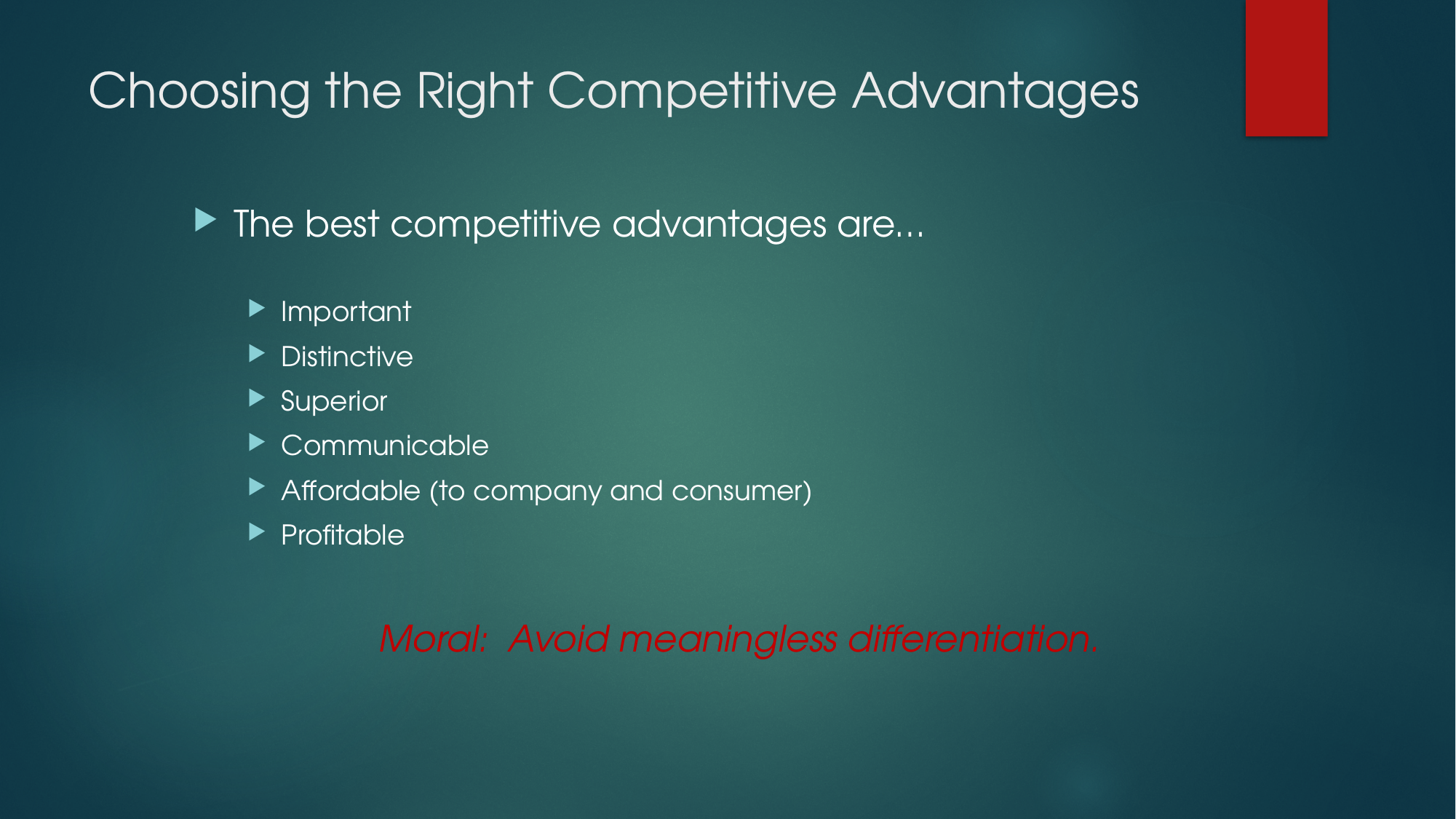

# Choosing the Right Competitive Advantages
The best competitive advantages are…

Important
Distinctive
Superior
Communicable
Affordable (to company and consumer)
Profitable

Moral:  Avoid meaningless differentiation.